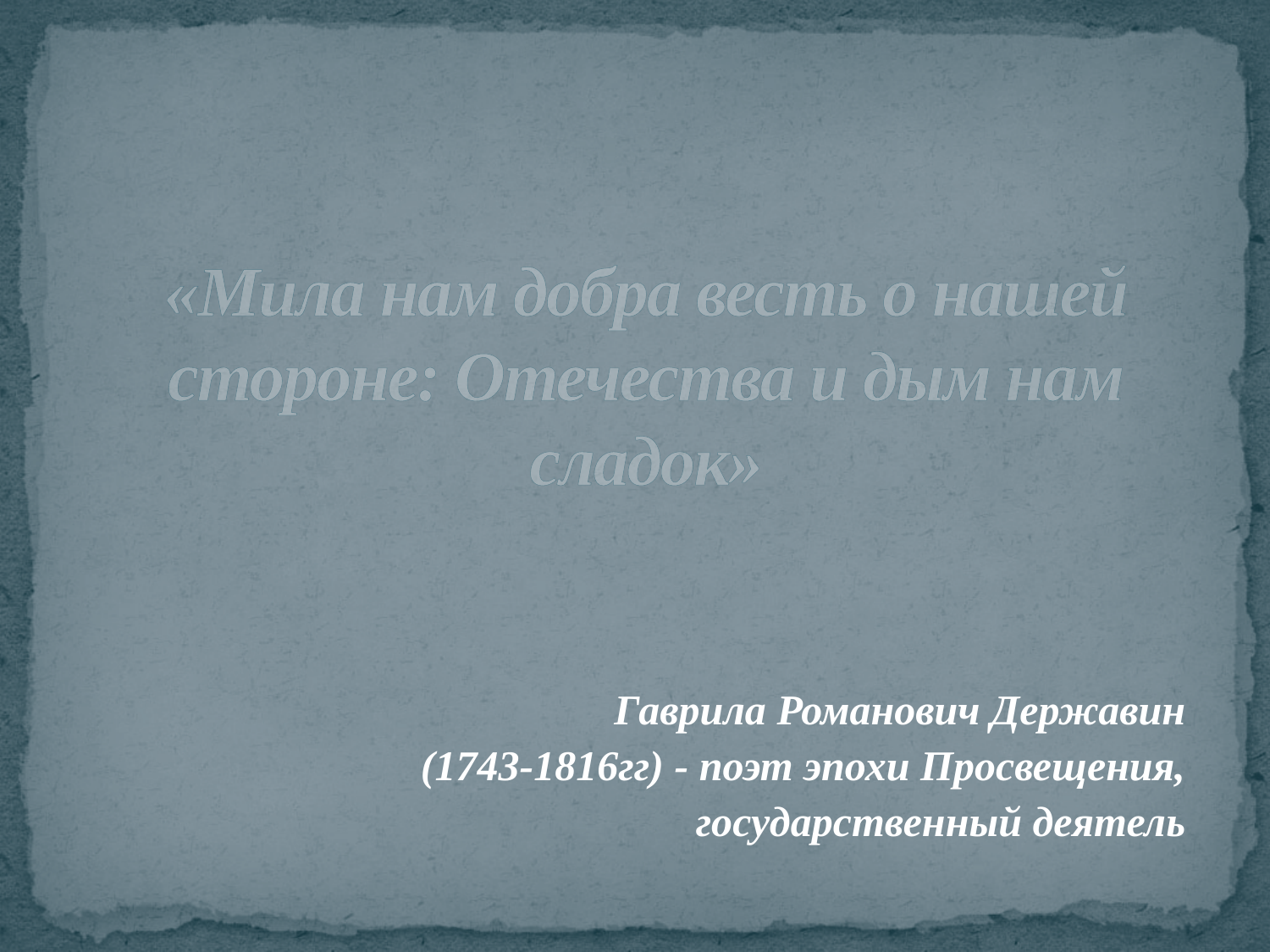

# «Мила нам добра весть о нашей стороне: Отечества и дым нам сладок»

Гаврила Романович Державин
(1743-1816гг) - поэт эпохи Просвещения,
государственный деятель